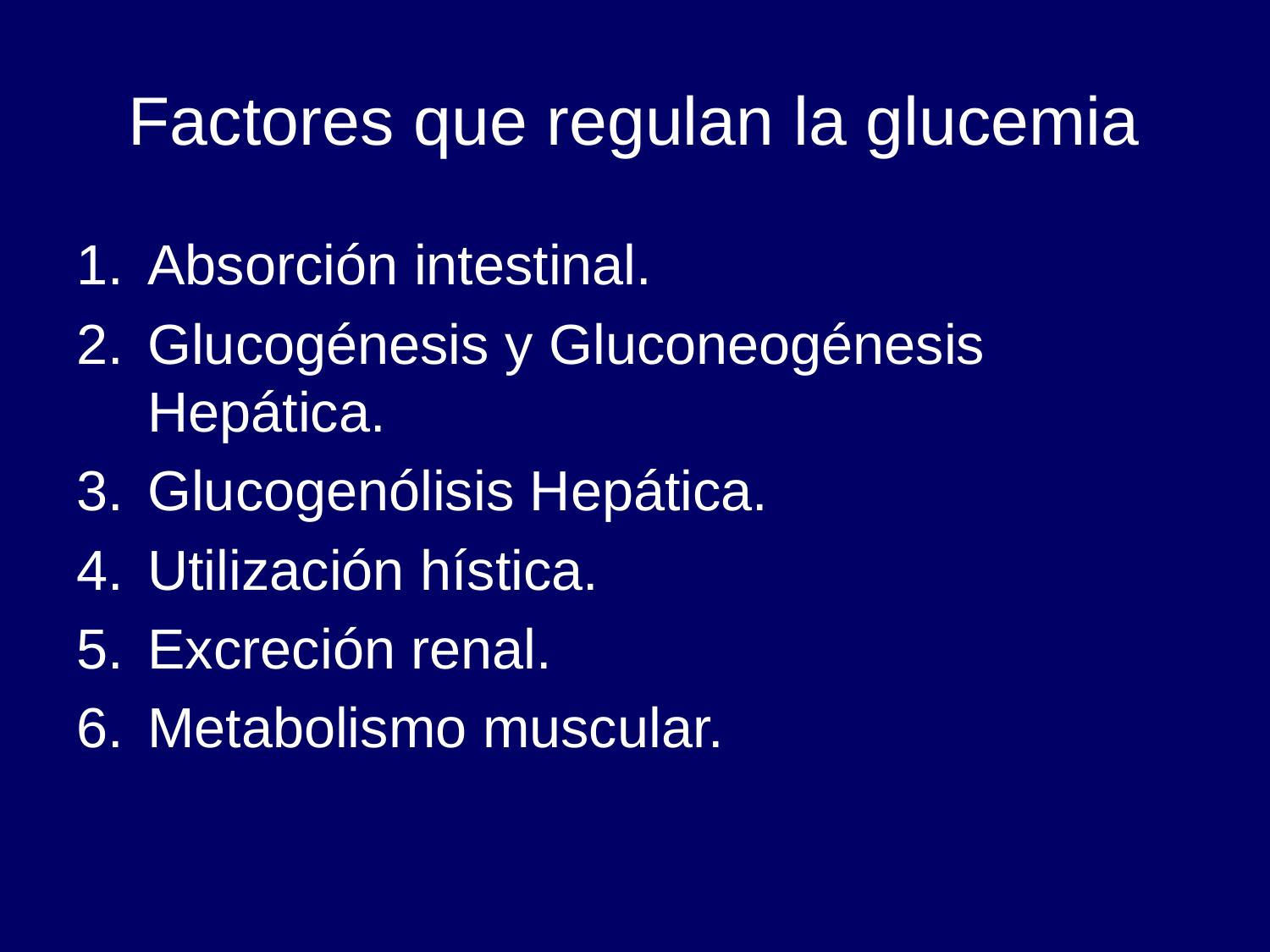

# Factores que regulan la glucemia
Absorción intestinal.
Glucogénesis y Gluconeogénesis Hepática.
Glucogenólisis Hepática.
Utilización hística.
Excreción renal.
Metabolismo muscular.